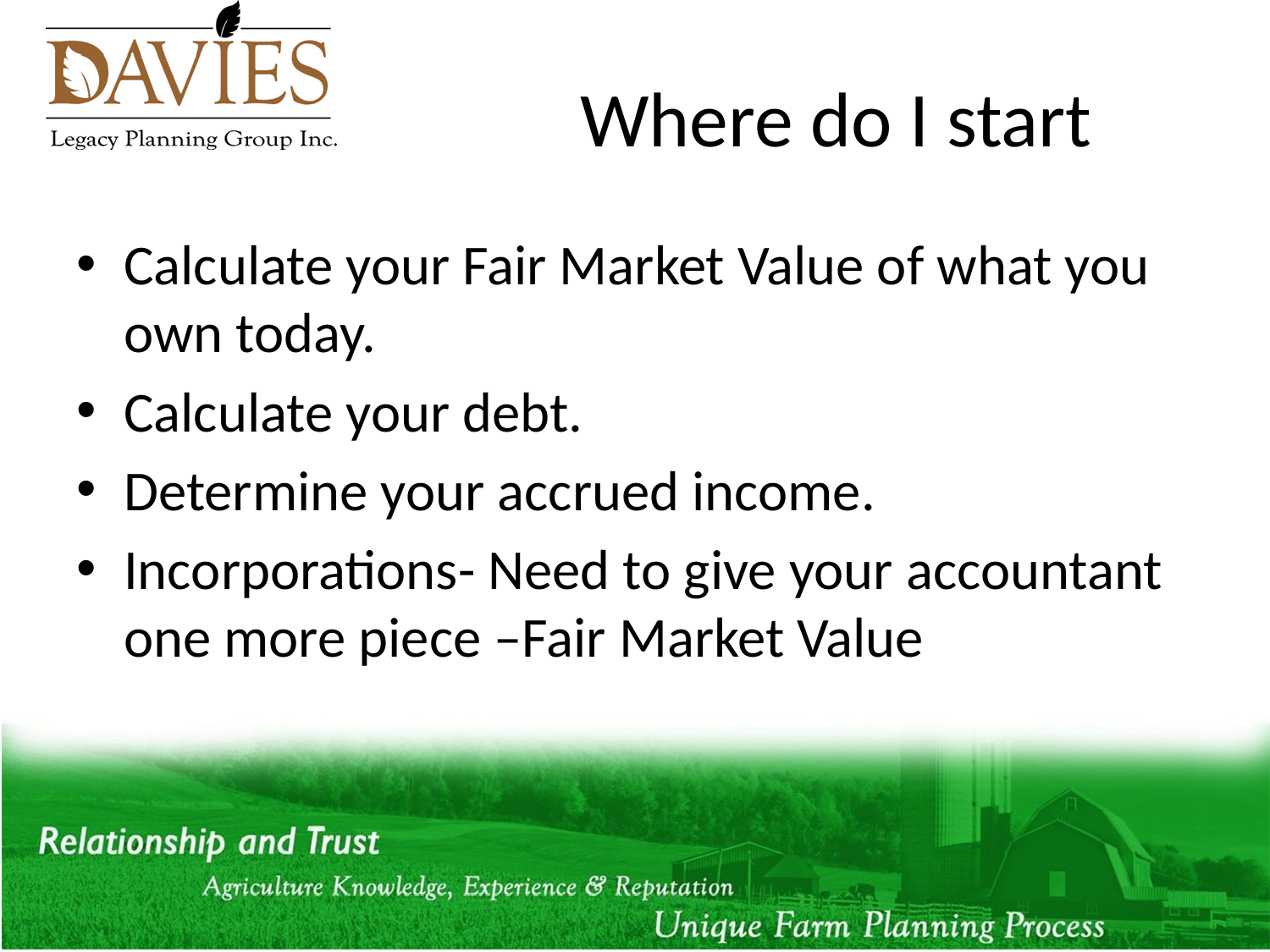

# Where do I start
Calculate your Fair Market Value of what you own today.
Calculate your debt.
Determine your accrued income.
Incorporations- Need to give your accountant one more piece –Fair Market Value